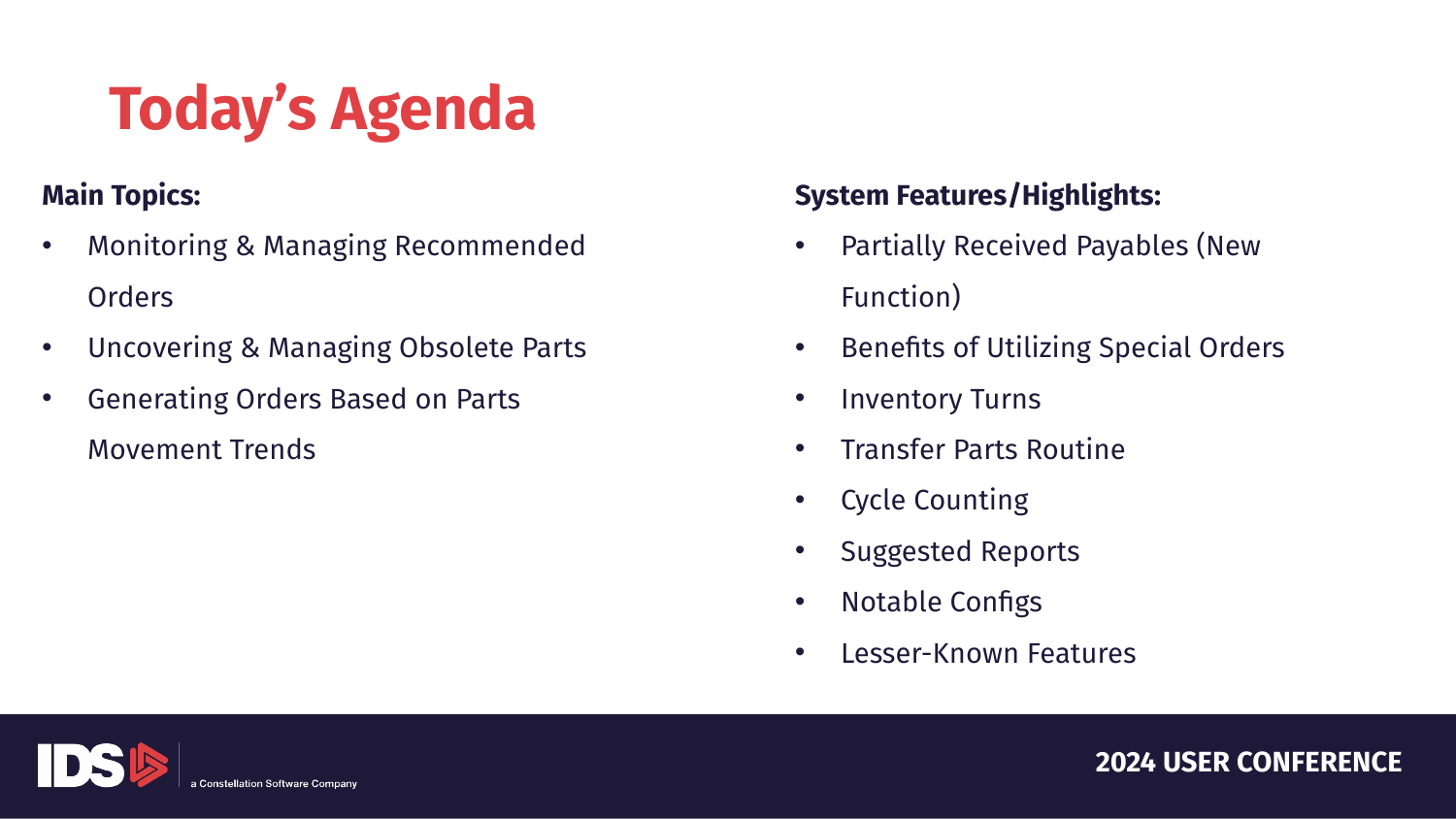

Today’s Agenda
System Features/Highlights:
Partially Received Payables (New Function)
Benefits of Utilizing Special Orders
Inventory Turns
Transfer Parts Routine
Cycle Counting
Suggested Reports
Notable Configs
Lesser-Known Features

Main Topics:
Monitoring & Managing Recommended Orders
Uncovering & Managing Obsolete Parts
Generating Orders Based on Parts Movement Trends